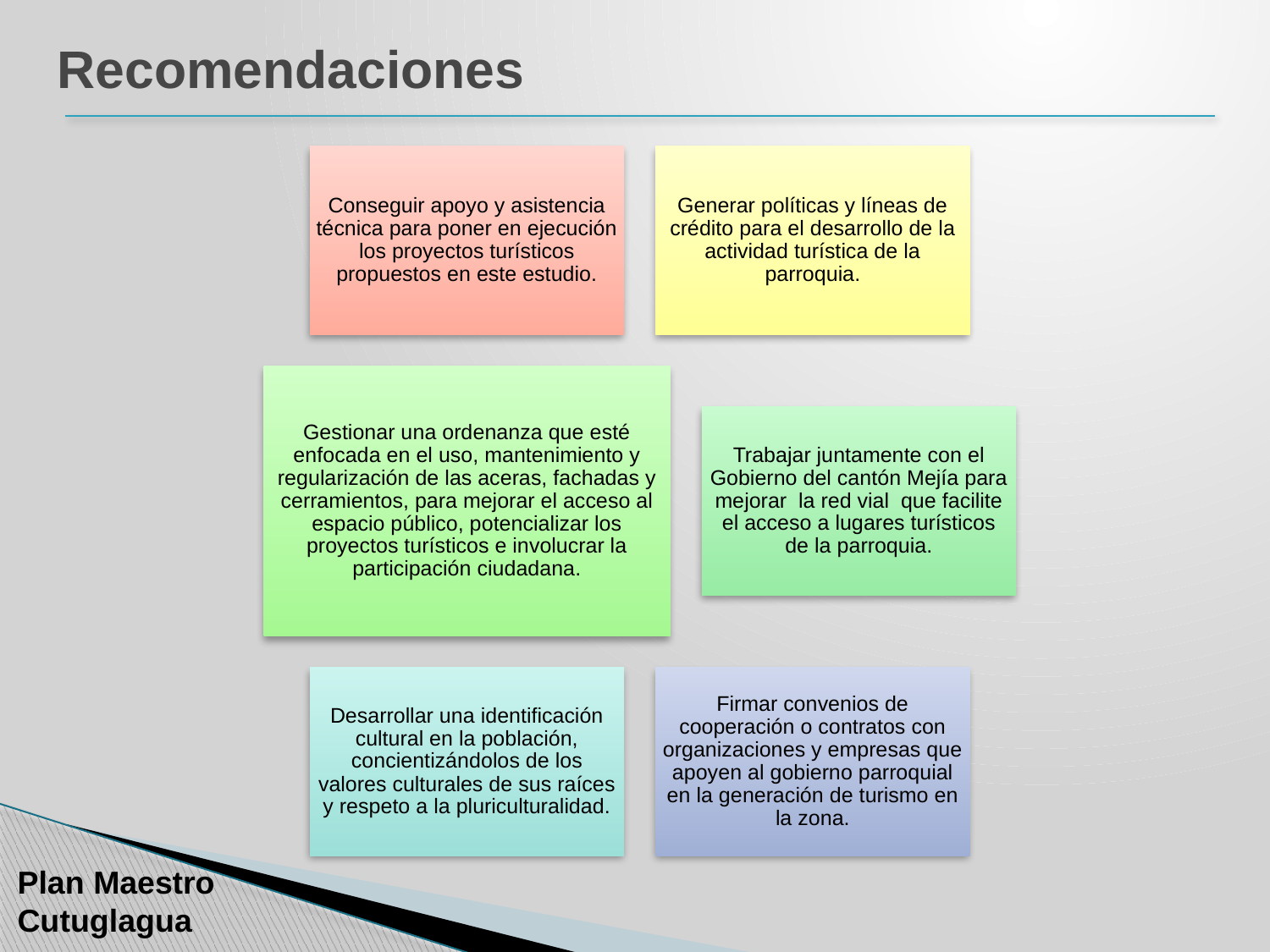

Recomendaciones
Conseguir apoyo y asistencia técnica para poner en ejecución los proyectos turísticos propuestos en este estudio.
Generar políticas y líneas de crédito para el desarrollo de la actividad turística de la parroquia.
Gestionar una ordenanza que esté enfocada en el uso, mantenimiento y regularización de las aceras, fachadas y cerramientos, para mejorar el acceso al espacio público, potencializar los proyectos turísticos e involucrar la participación ciudadana.
Trabajar juntamente con el Gobierno del cantón Mejía para mejorar  la red vial  que facilite el acceso a lugares turísticos de la parroquia.
Desarrollar una identificación cultural en la población, concientizándolos de los valores culturales de sus raíces y respeto a la pluriculturalidad.
Firmar convenios de cooperación o contratos con organizaciones y empresas que apoyen al gobierno parroquial en la generación de turismo en la zona.